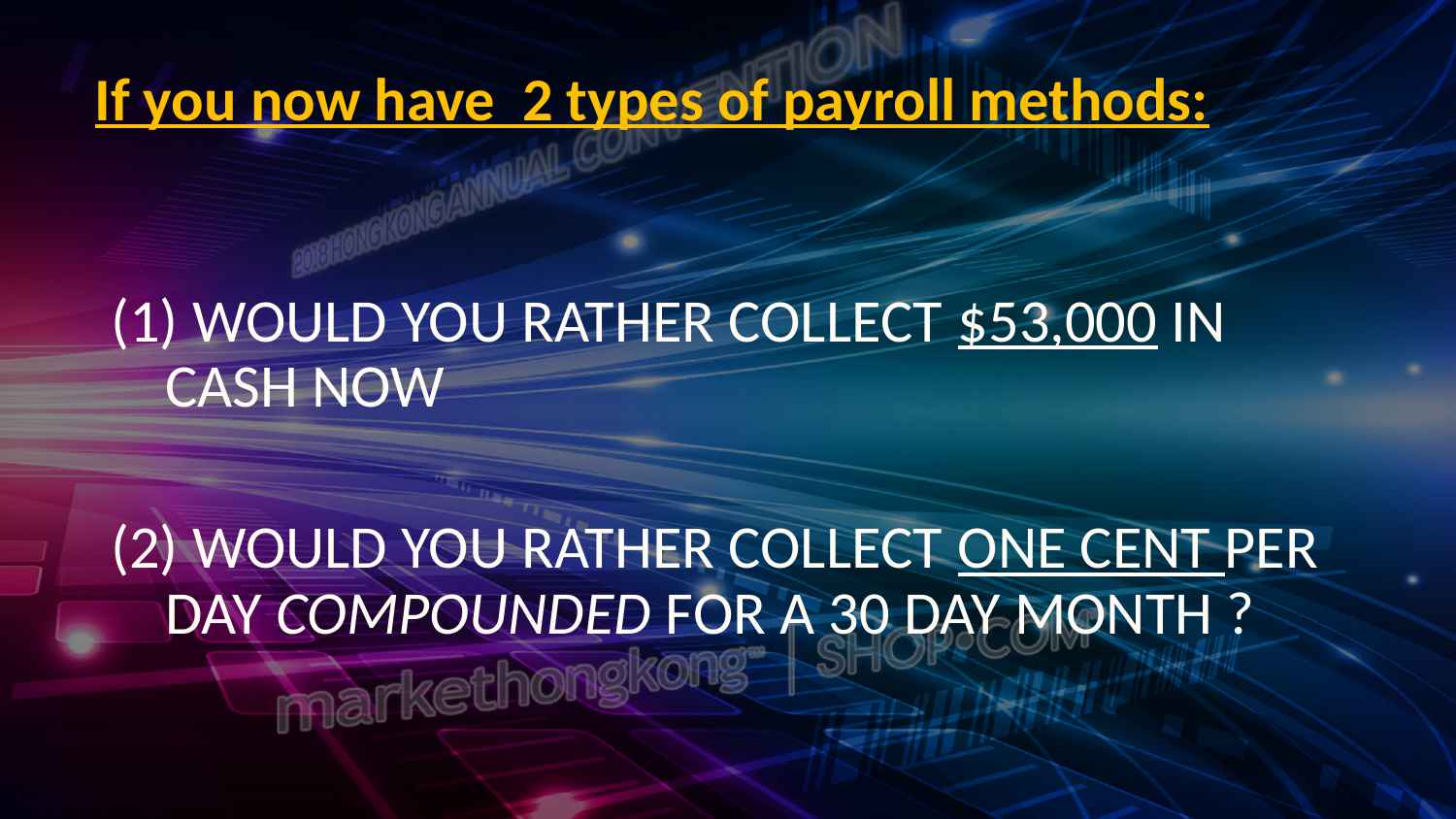

# If you now have  2 types of payroll methods:

(1) WOULD YOU RATHER COLLECT $53,000 IN CASH NOW

(2) WOULD YOU RATHER COLLECT ONE CENT PER DAY COMPOUNDED FOR A 30 DAY MONTH ?